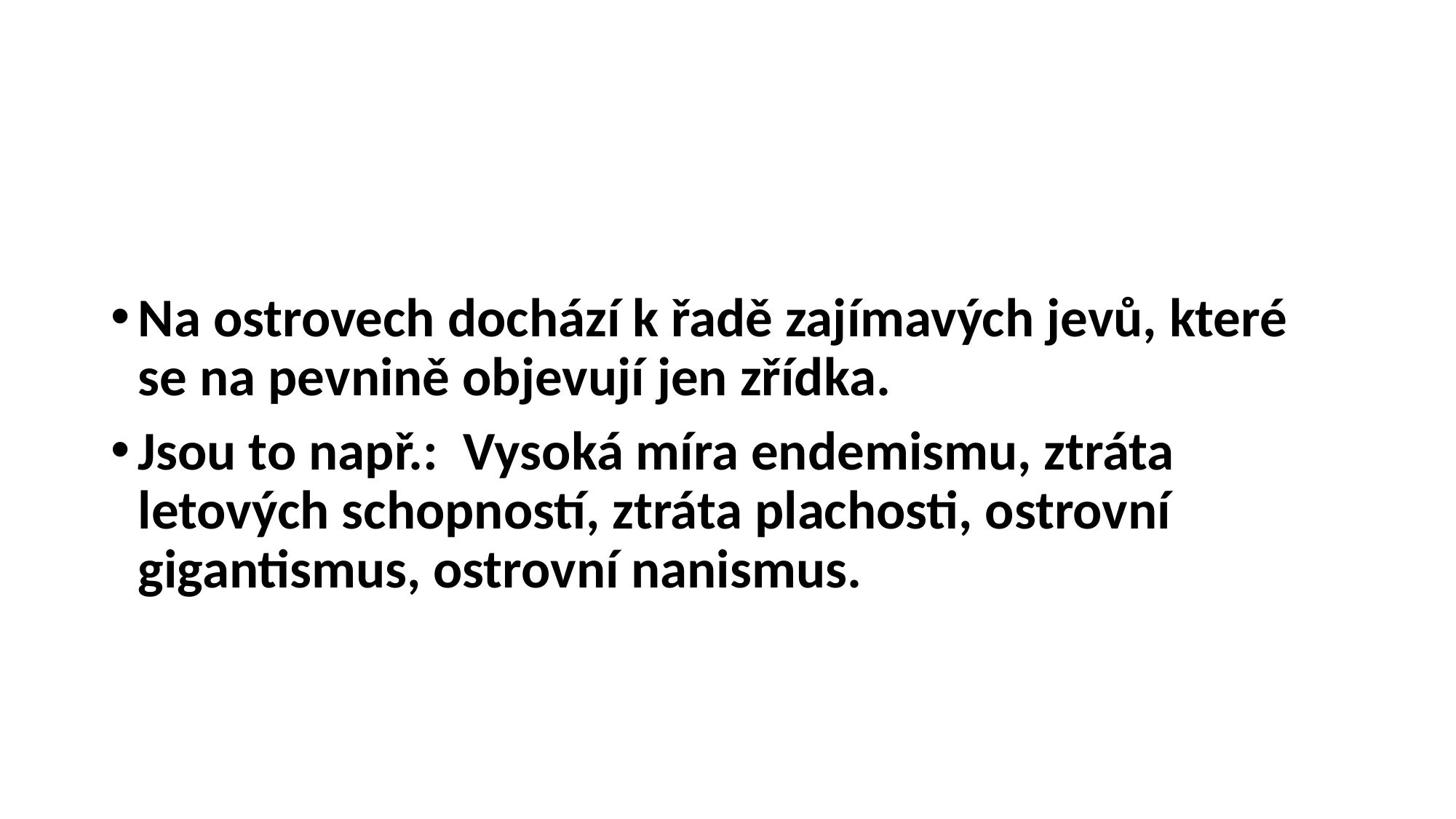

#

Na ostrovech dochází k řadě zajímavých jevů, které se na pevnině objevují jen zřídka.
Jsou to např.:  Vysoká míra endemismu, ztráta letových schopností, ztráta plachosti, ostrovní gigantismus, ostrovní nanismus.